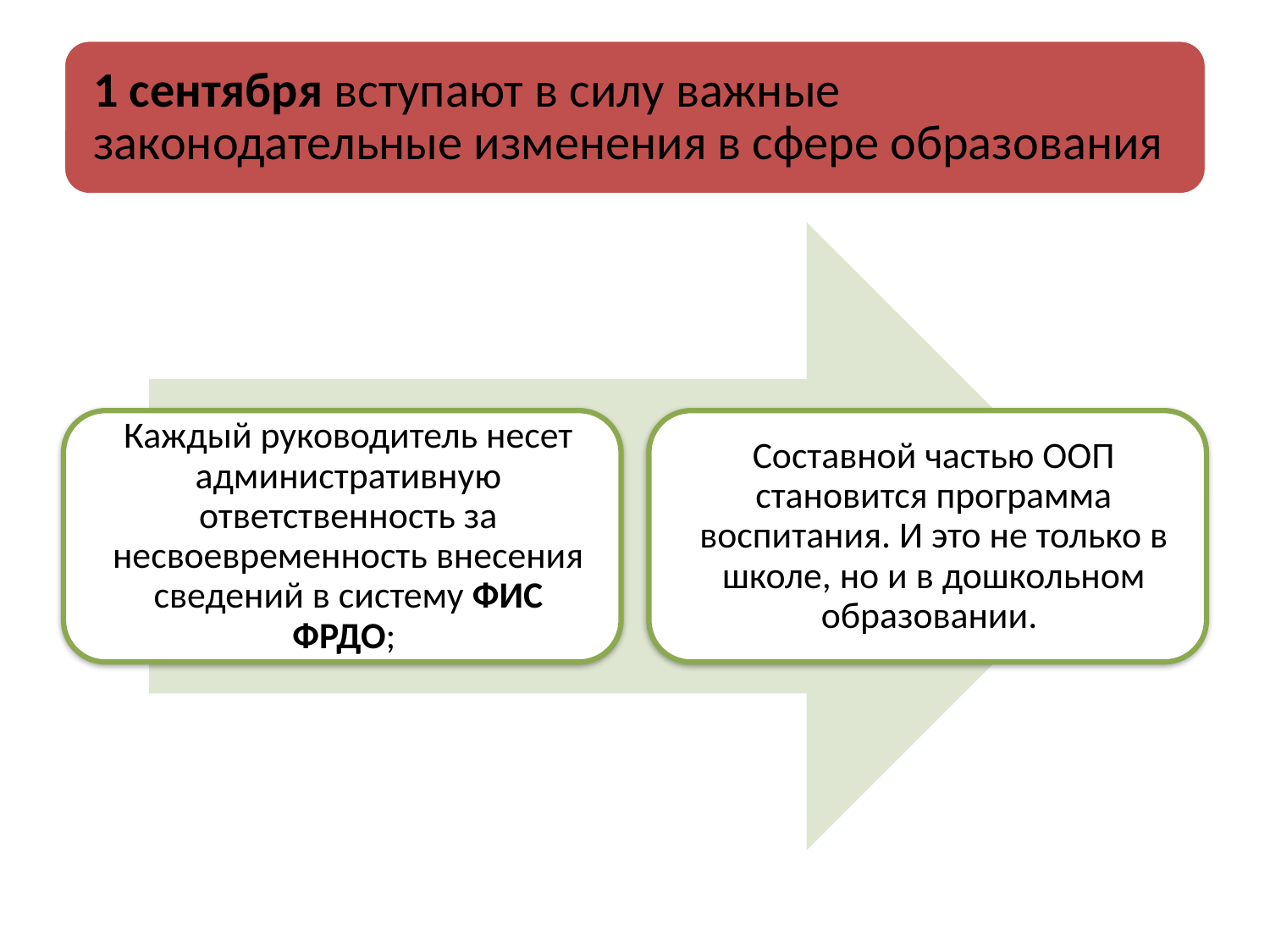

1 сентября вступают в силу важные законодательные изменения в сфере образования
Каждый руководитель несет административную ответственность за несвоевременность внесения сведений в систему ФИС ФРДО;
Составной частью ООП становится программа воспитания. И это не только в школе, но и в дошкольном образовании.